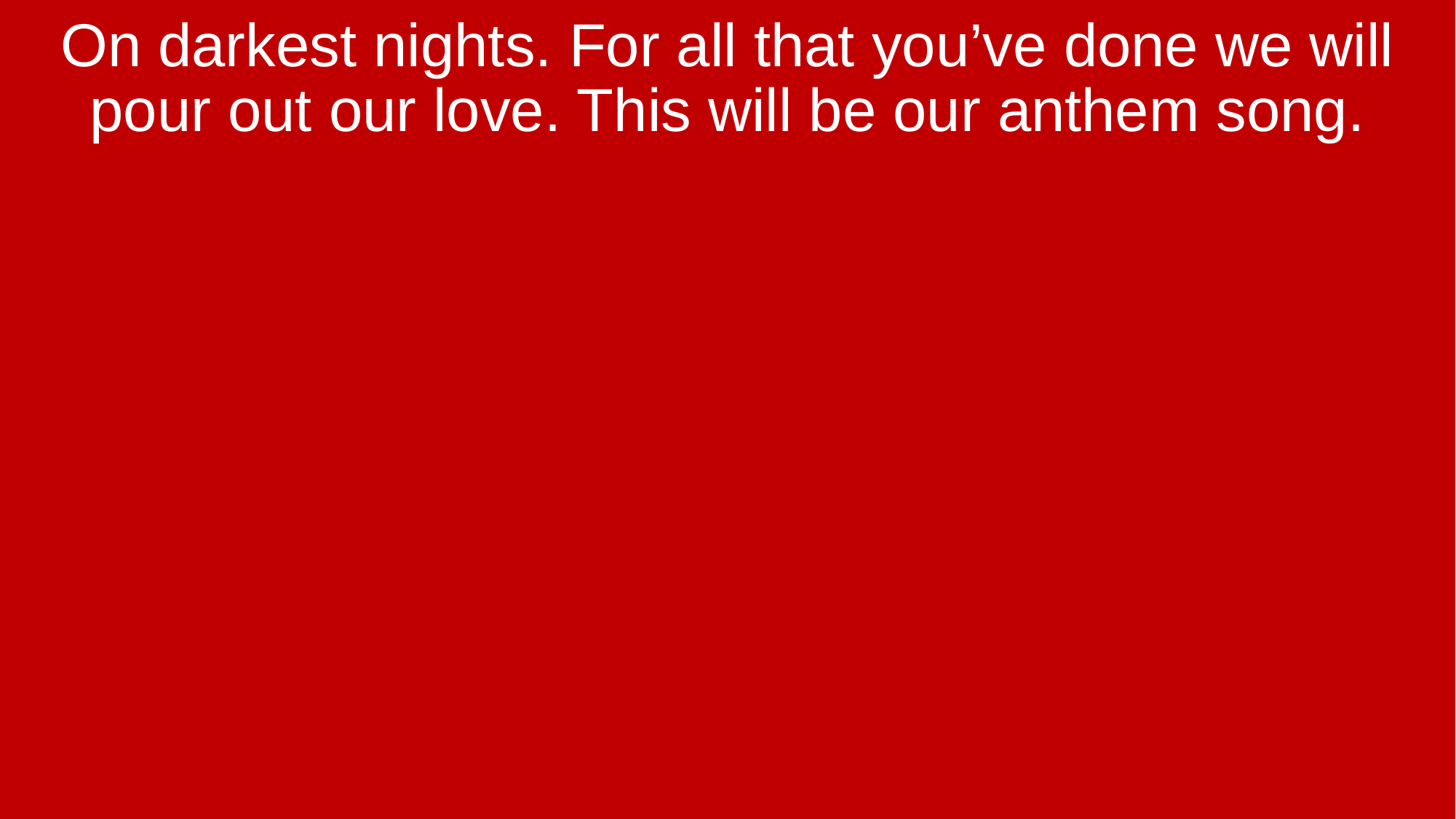

On darkest nights. For all that you’ve done we will pour out our love. This will be our anthem song.